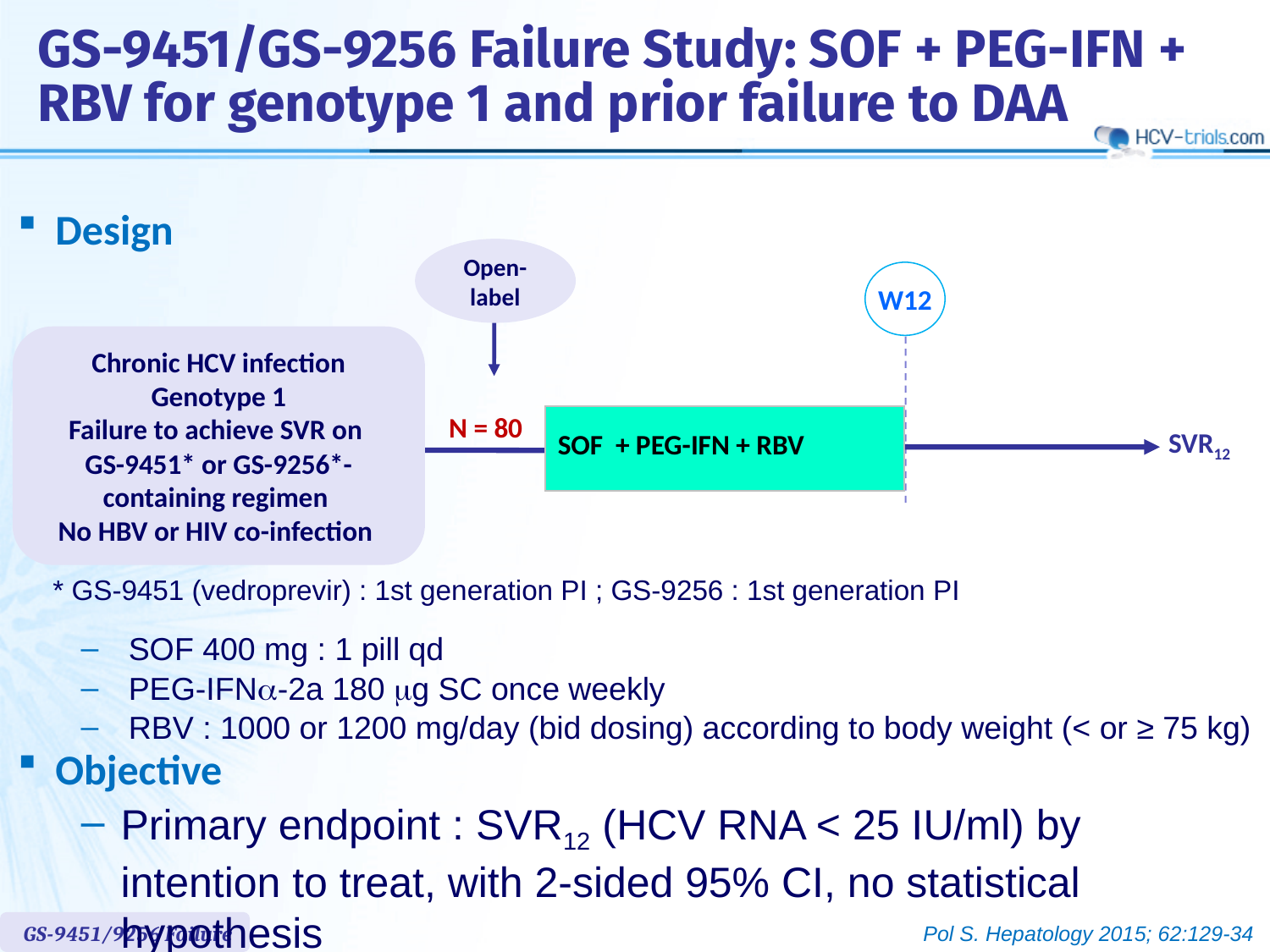

# GS-9451/GS-9256 Failure Study: SOF + PEG-IFN + RBV for genotype 1 and prior failure to DAA
Design

Open-label
W12
Chronic HCV infection
Genotype 1
Failure to achieve SVR on
GS-9451* or GS-9256*-
containing regimen
No HBV or HIV co-infection

N = 80
| SOF + PEG-IFN + RBV |
| --- |
SVR12

* GS-9451 (vedroprevir) : 1st generation PI ; GS-9256 : 1st generation PI
SOF 400 mg : 1 pill qd
PEG-IFNα-2a 180 μg SC once weekly
RBV : 1000 or 1200 mg/day (bid dosing) according to body weight (< or ≥ 75 kg)
Objective
Primary endpoint : SVR12 (HCV RNA < 25 IU/ml) by intention to treat, with 2-sided 95% CI, no statistical hypothesis

GS-9451/9256 Failure
Pol S. Hepatology 2015; 62:129-34